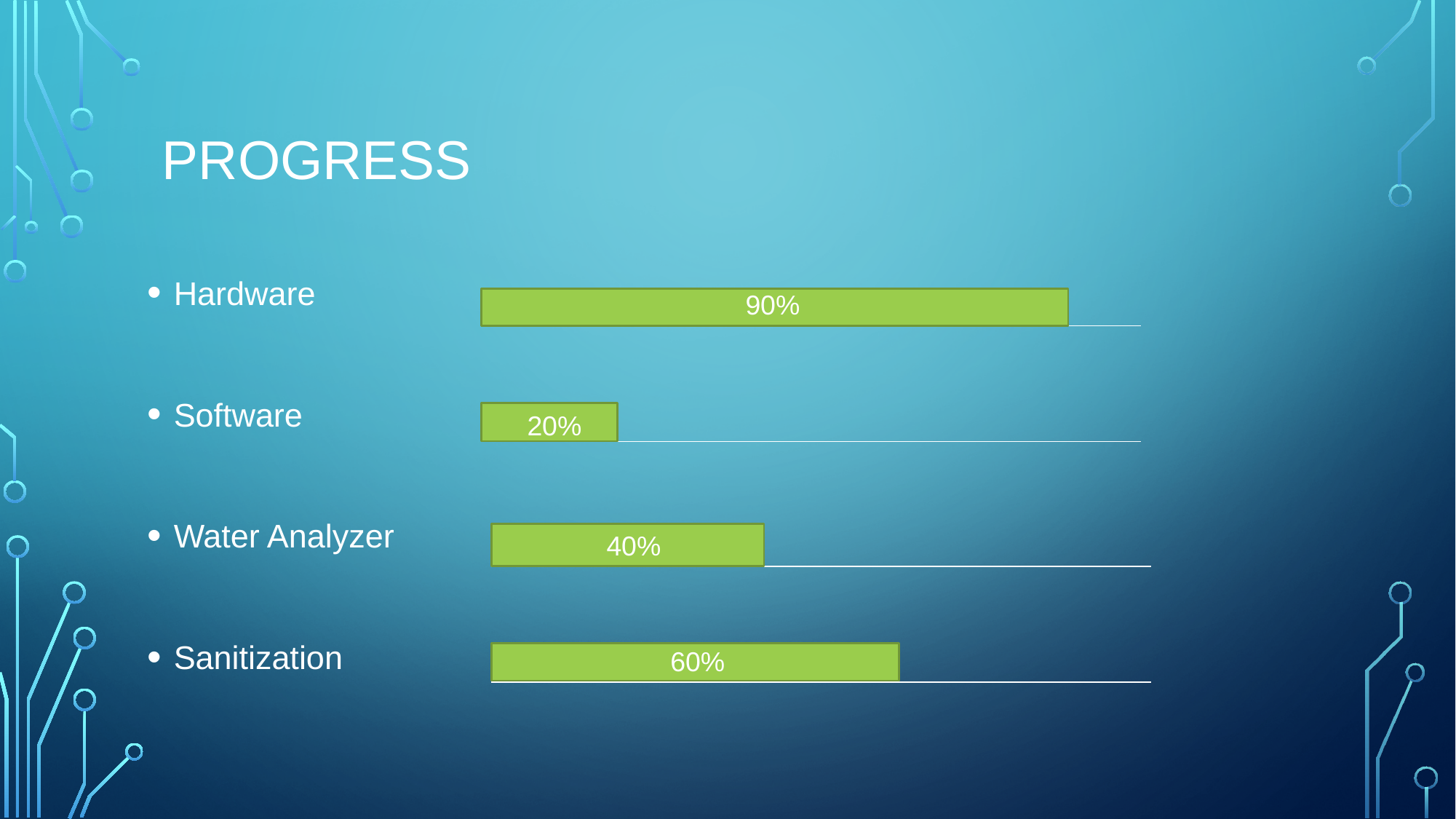

# progress
Hardware

Software

Water Analyzer

Sanitization
90%

20%

40%

60%